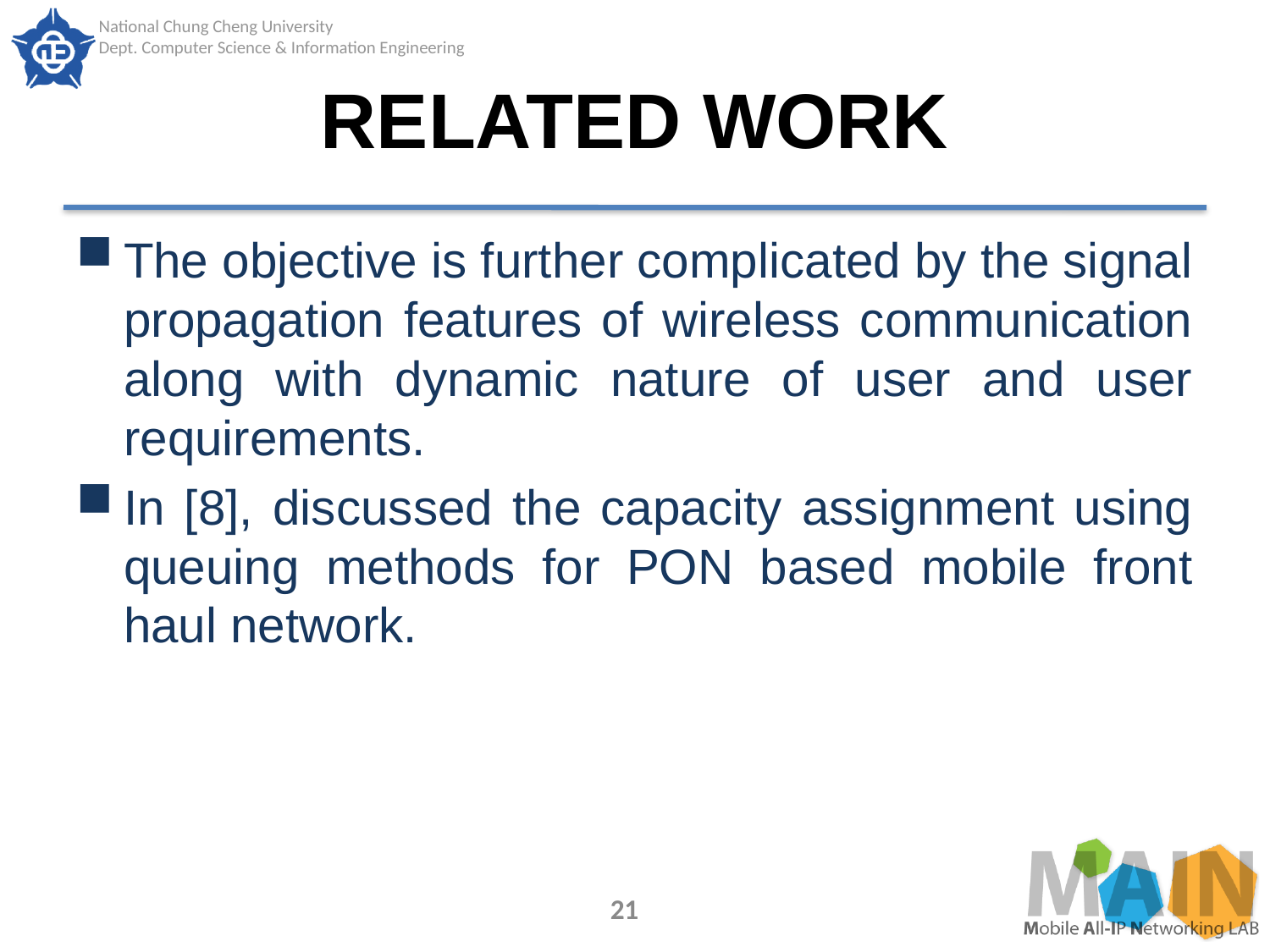

# RELATED WORK
The objective is further complicated by the signal propagation features of wireless communication along with dynamic nature of user and user requirements.
In [8], discussed the capacity assignment using queuing methods for PON based mobile front haul network.
21